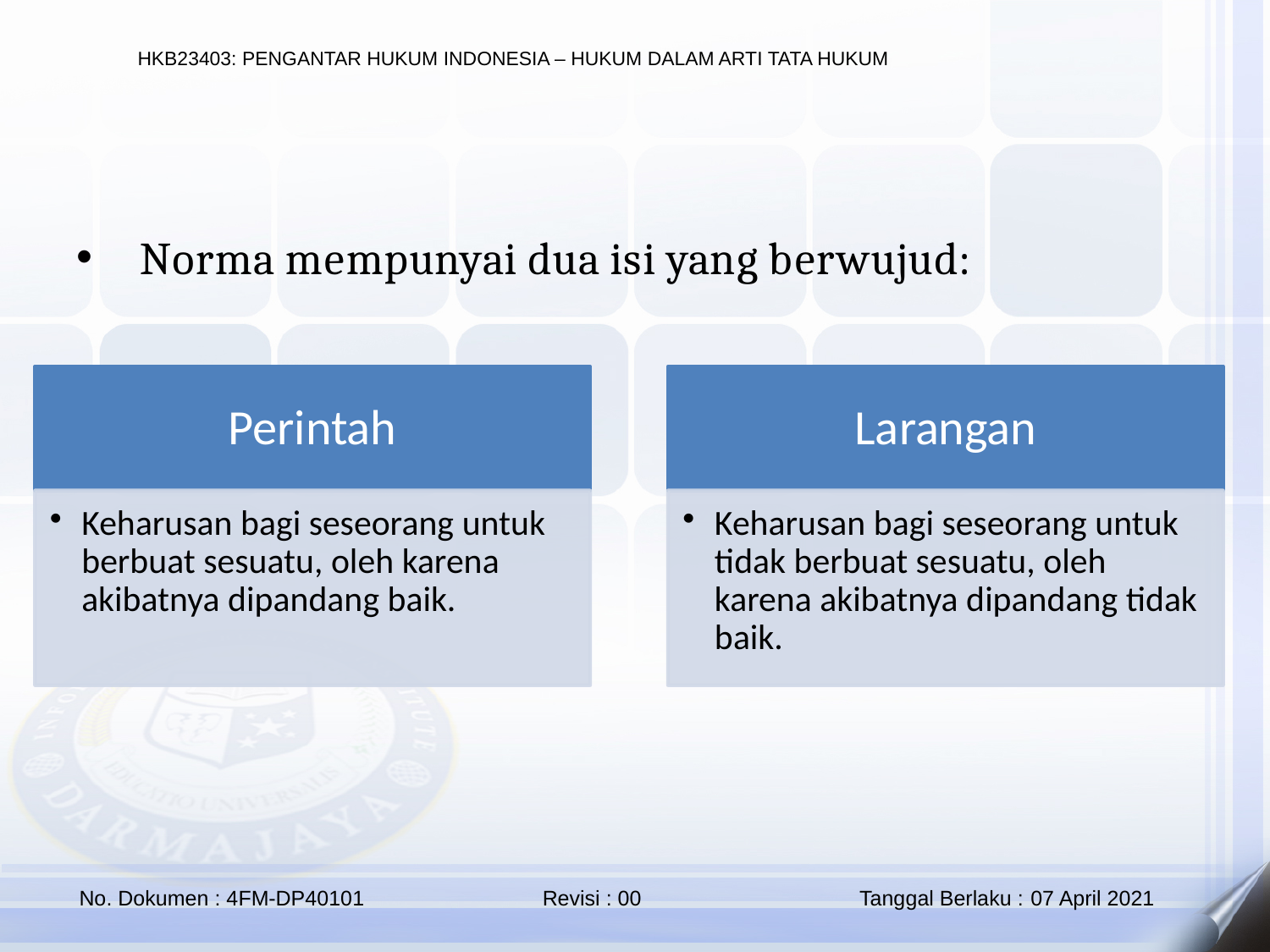

Norma mempunyai dua isi yang berwujud:
Perintah
Keharusan bagi seseorang untuk berbuat sesuatu, oleh karena akibatnya dipandang baik.
Larangan
Keharusan bagi seseorang untuk tidak berbuat sesuatu, oleh karena akibatnya dipandang tidak baik.